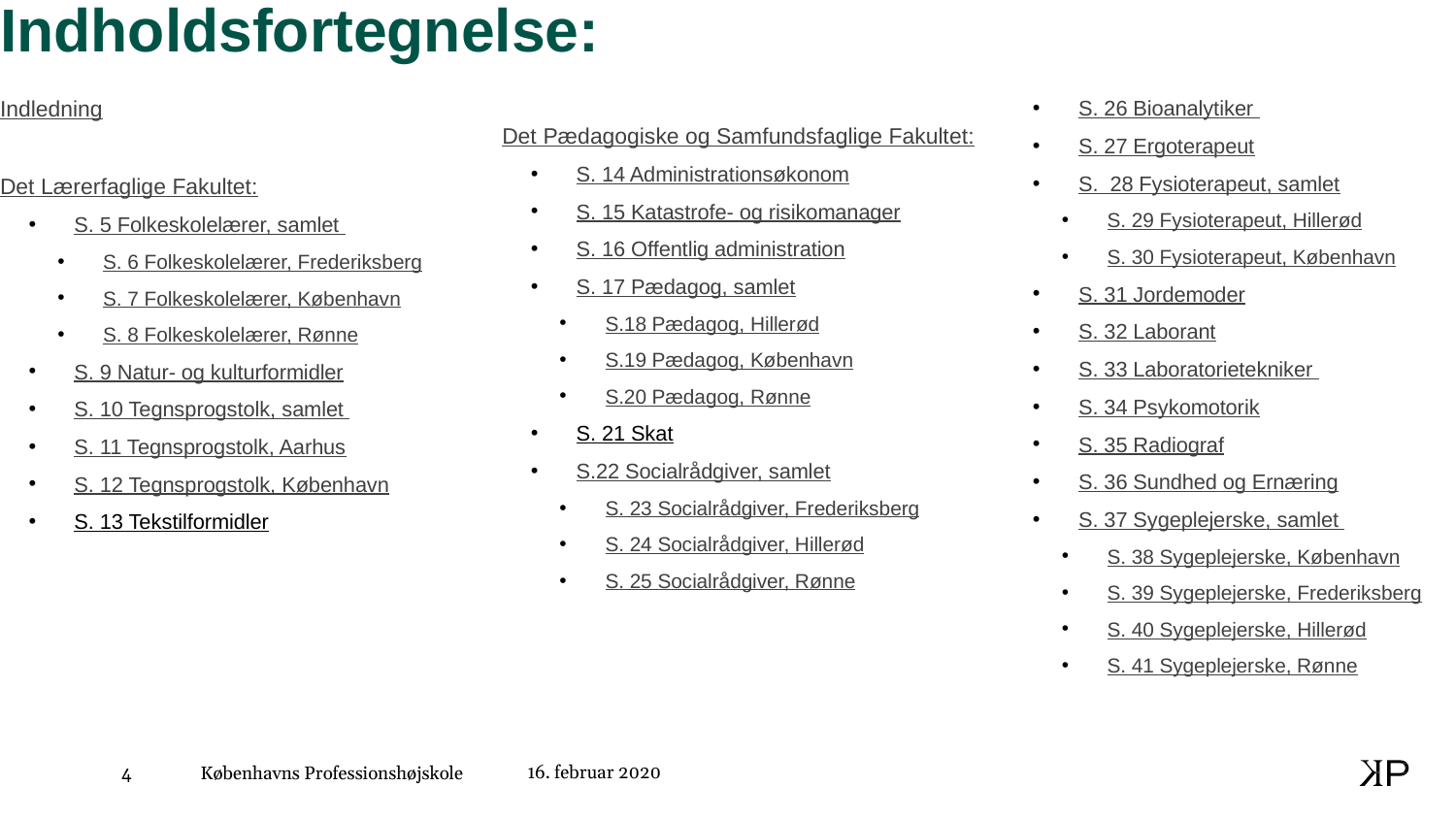

# Indholdsfortegnelse:
Indledning

Det Lærerfaglige Fakultet:
S. 5 Folkeskolelærer, samlet
S. 6 Folkeskolelærer, Frederiksberg
S. 7 Folkeskolelærer, København
S. 8 Folkeskolelærer, Rønne
S. 9 Natur- og kulturformidler
S. 10 Tegnsprogstolk, samlet
S. 11 Tegnsprogstolk, Aarhus
S. 12 Tegnsprogstolk, København
S. 13 Tekstilformidler

Det Pædagogiske og Samfundsfaglige Fakultet:
S. 14 Administrationsøkonom
S. 15 Katastrofe- og risikomanager
S. 16 Offentlig administration
S. 17 Pædagog, samlet
S.18 Pædagog, Hillerød
S.19 Pædagog, København
S.20 Pædagog, Rønne
S. 21 Skat
S.22 Socialrådgiver, samlet
S. 23 Socialrådgiver, Frederiksberg
S. 24 Socialrådgiver, Hillerød
S. 25 Socialrådgiver, Rønne

Det Sundhedsfaglige Fakultet
S. 26 Bioanalytiker
S. 27 Ergoterapeut
S.  28 Fysioterapeut, samlet
S. 29 Fysioterapeut, Hillerød
S. 30 Fysioterapeut, København
S. 31 Jordemoder
S. 32 Laborant
S. 33 Laboratorietekniker
S. 34 Psykomotorik
S. 35 Radiograf
S. 36 Sundhed og Ernæring
S. 37 Sygeplejerske, samlet
S. 38 Sygeplejerske, København
S. 39 Sygeplejerske, Frederiksberg
S. 40 Sygeplejerske, Hillerød
S. 41 Sygeplejerske, Rønne

16. februar 2020